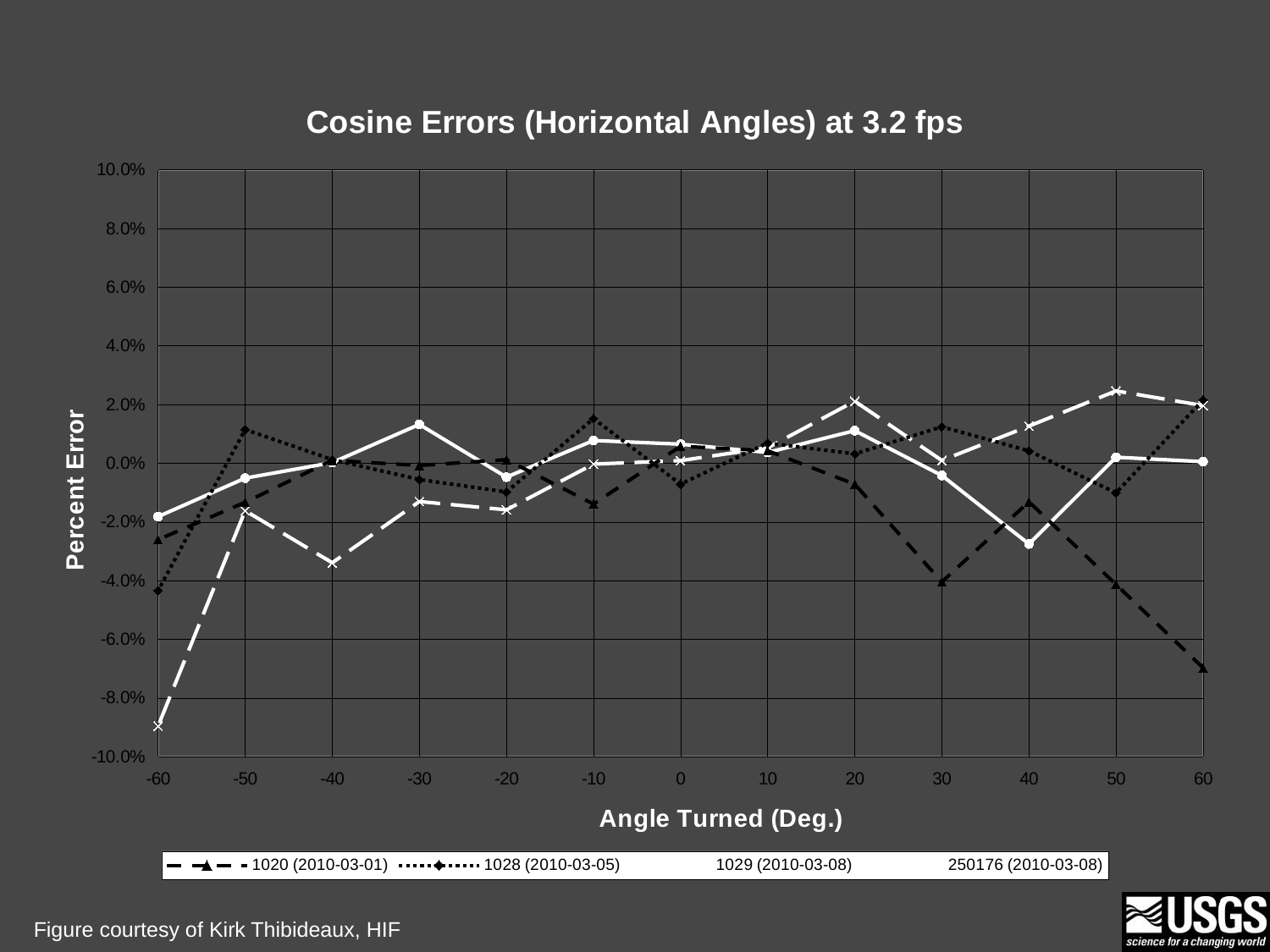

### Chart: Cosine Errors (Horizontal Angles) at 3.2 fps

| Category |  |  |  |  |
|---|---|---|---|---|
Figure courtesy of Kirk Thibideaux, HIF